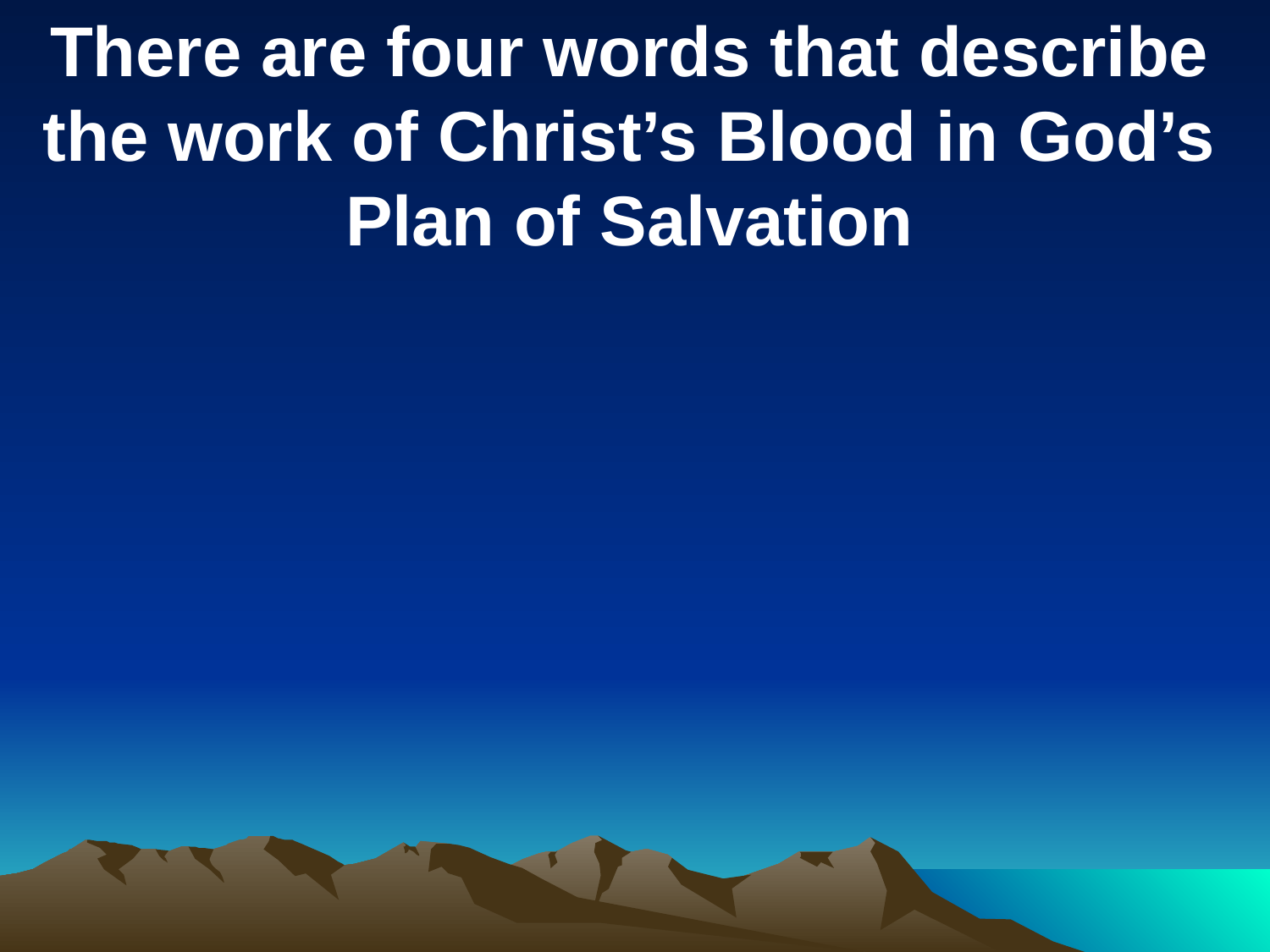

There are four words that describe the work of Christ’s Blood in God’s Plan of Salvation